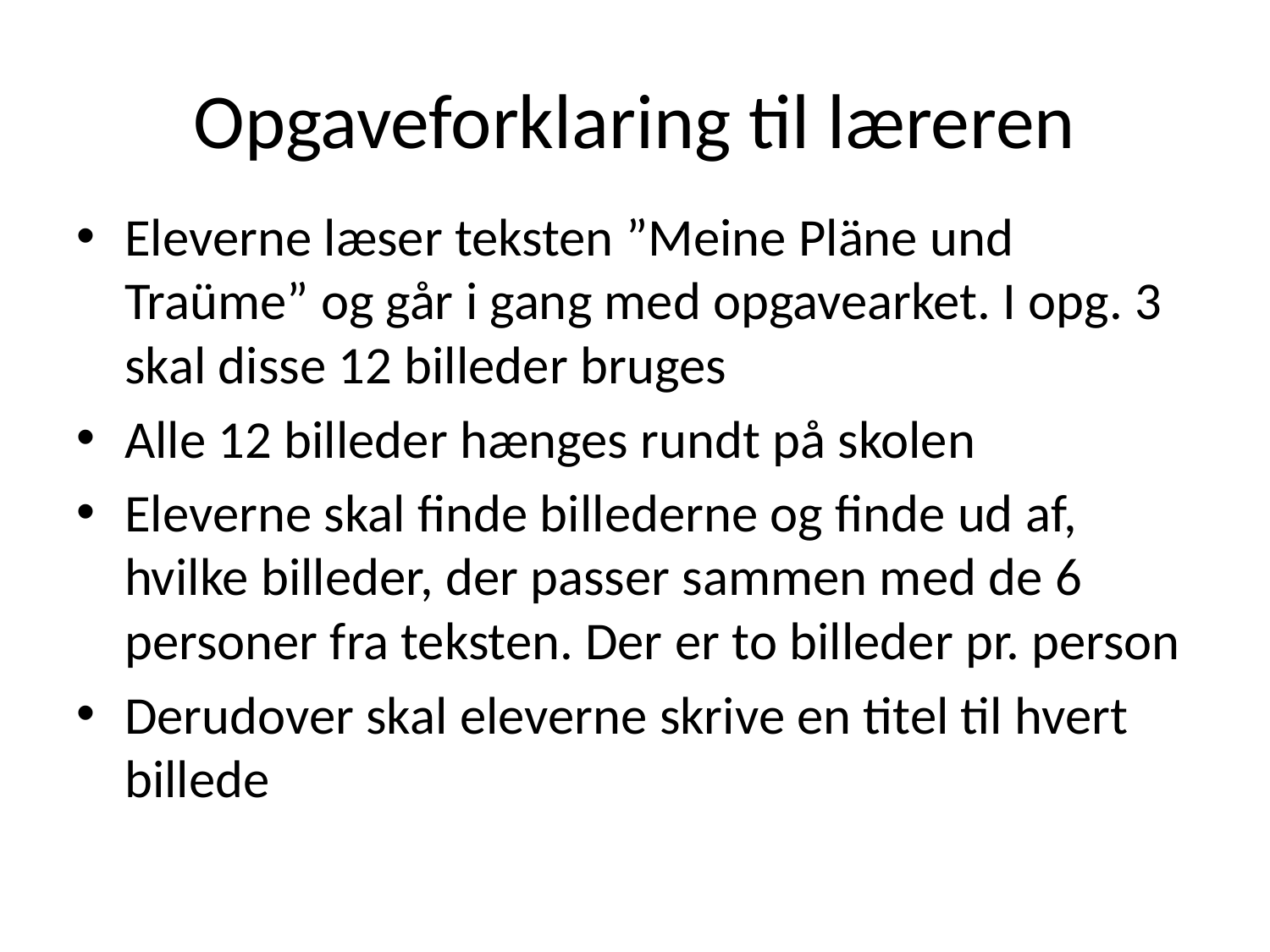

# Opgaveforklaring til læreren
Eleverne læser teksten ”Meine Pläne und Traüme” og går i gang med opgavearket. I opg. 3 skal disse 12 billeder bruges
Alle 12 billeder hænges rundt på skolen
Eleverne skal finde billederne og finde ud af, hvilke billeder, der passer sammen med de 6 personer fra teksten. Der er to billeder pr. person
Derudover skal eleverne skrive en titel til hvert billede